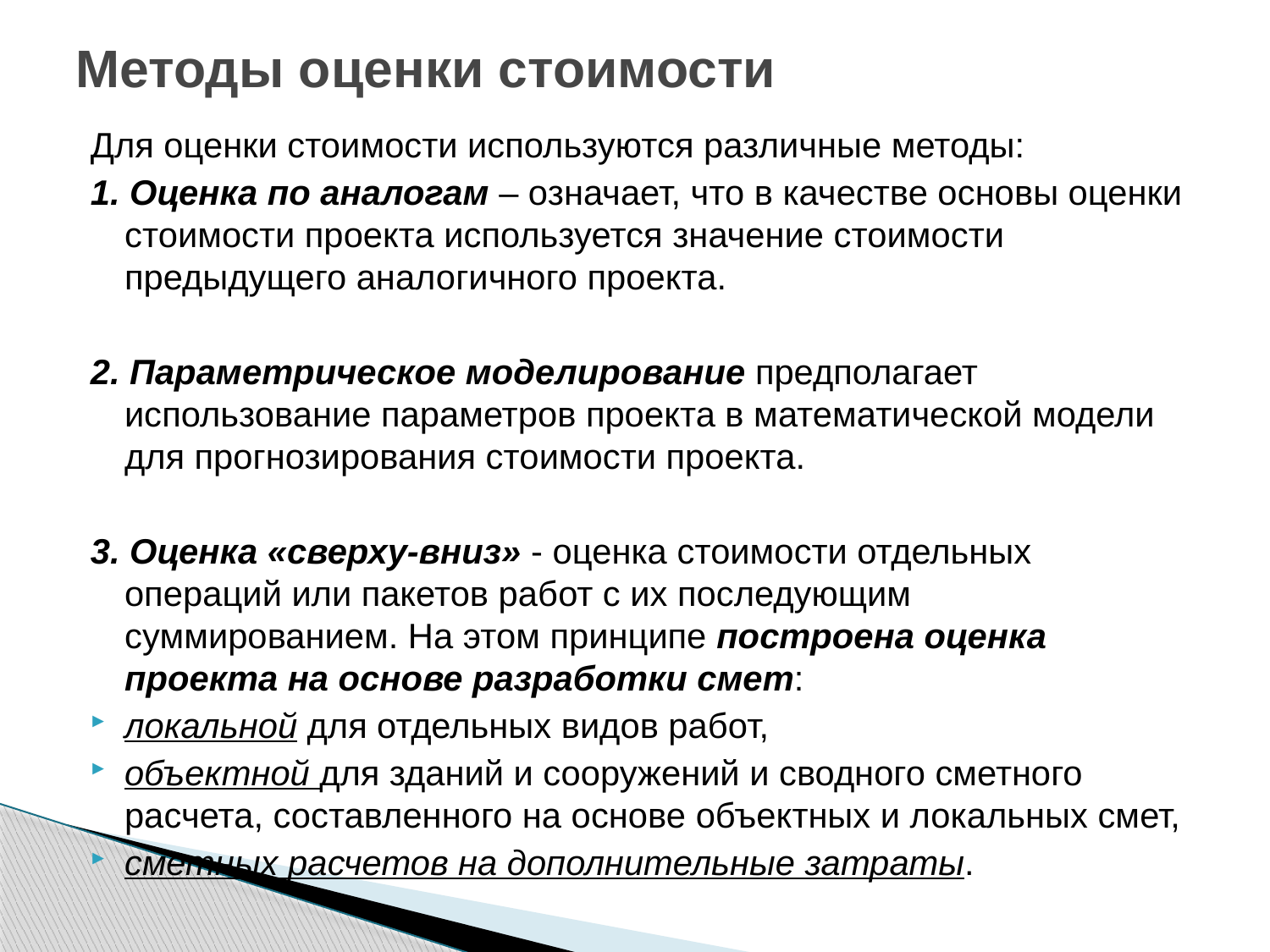

# Методы оценки стоимости
Для оценки стоимости используются различные методы:
1. Оценка по аналогам – означает, что в качестве основы оценки стоимости проекта используется значение стоимости предыдущего аналогичного проекта.

2. Параметрическое моделирование предполагает использование параметров проекта в математической модели для прогнозирования стоимости проекта.

3. Оценка «сверху-вниз» - оценка стоимости отдельных операций или пакетов работ с их последующим суммированием. На этом принципе построена оценка проекта на основе разработки смет:
локальной для отдельных видов работ,
объектной для зданий и сооружений и сводного сметного расчета, составленного на основе объектных и локальных смет,
сметных расчетов на дополнительные затраты.